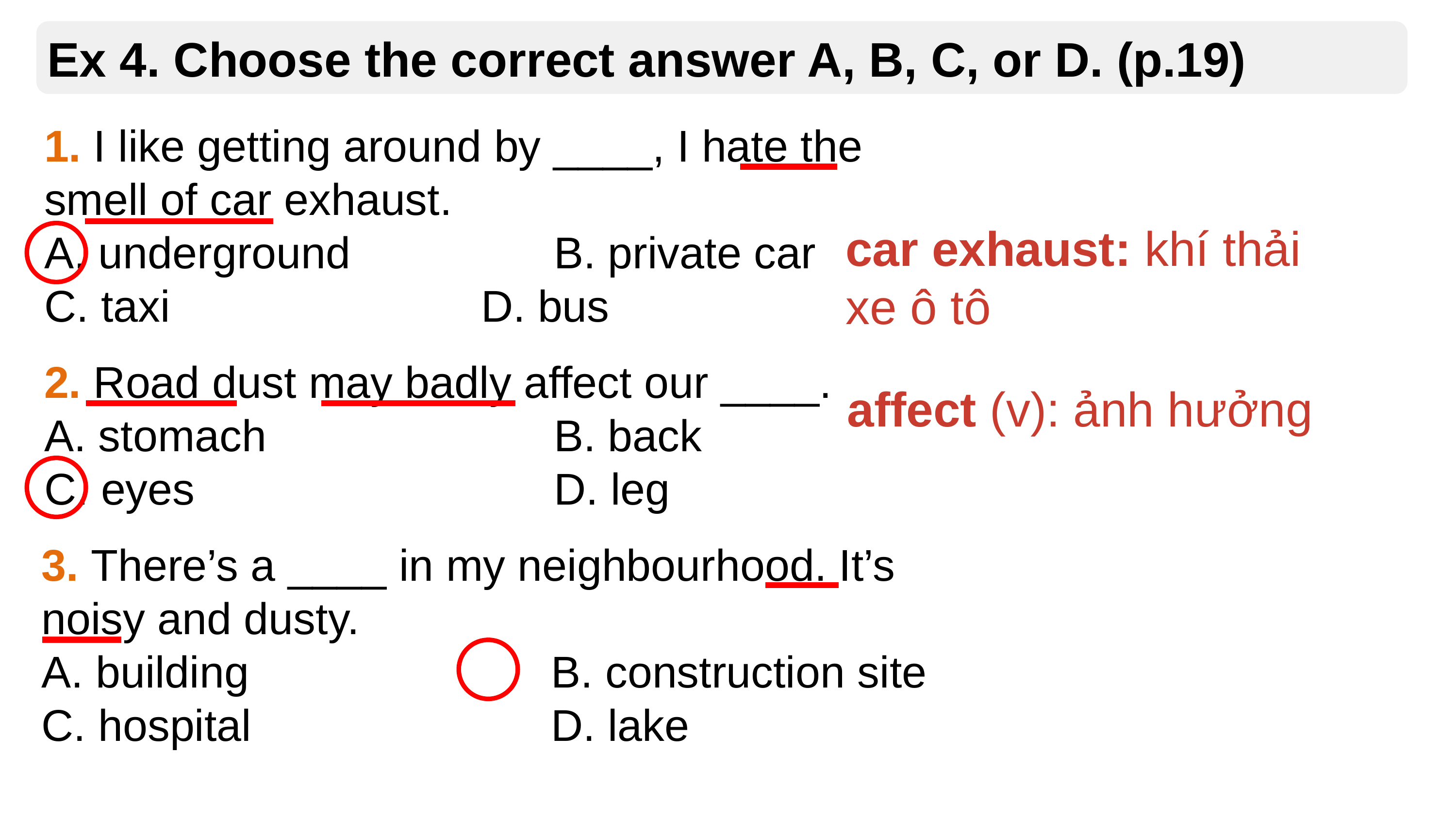

Ex 4. Choose the correct answer A, B, C, or D. (p.19)
1. I like getting around by ____, I hate the smell of car exhaust.
A. underground  			B. private car
C. taxi 					D. bus
car exhaust: khí thải xe ô tô

2. Road dust may badly affect our ____.
A. stomach 				B. back
C. eyes 					D. leg
affect (v): ảnh hưởng

3. There’s a ____ in my neighbourhood. It’s noisy and dusty.
A. building 				B. construction site
C. hospital 				D. lake